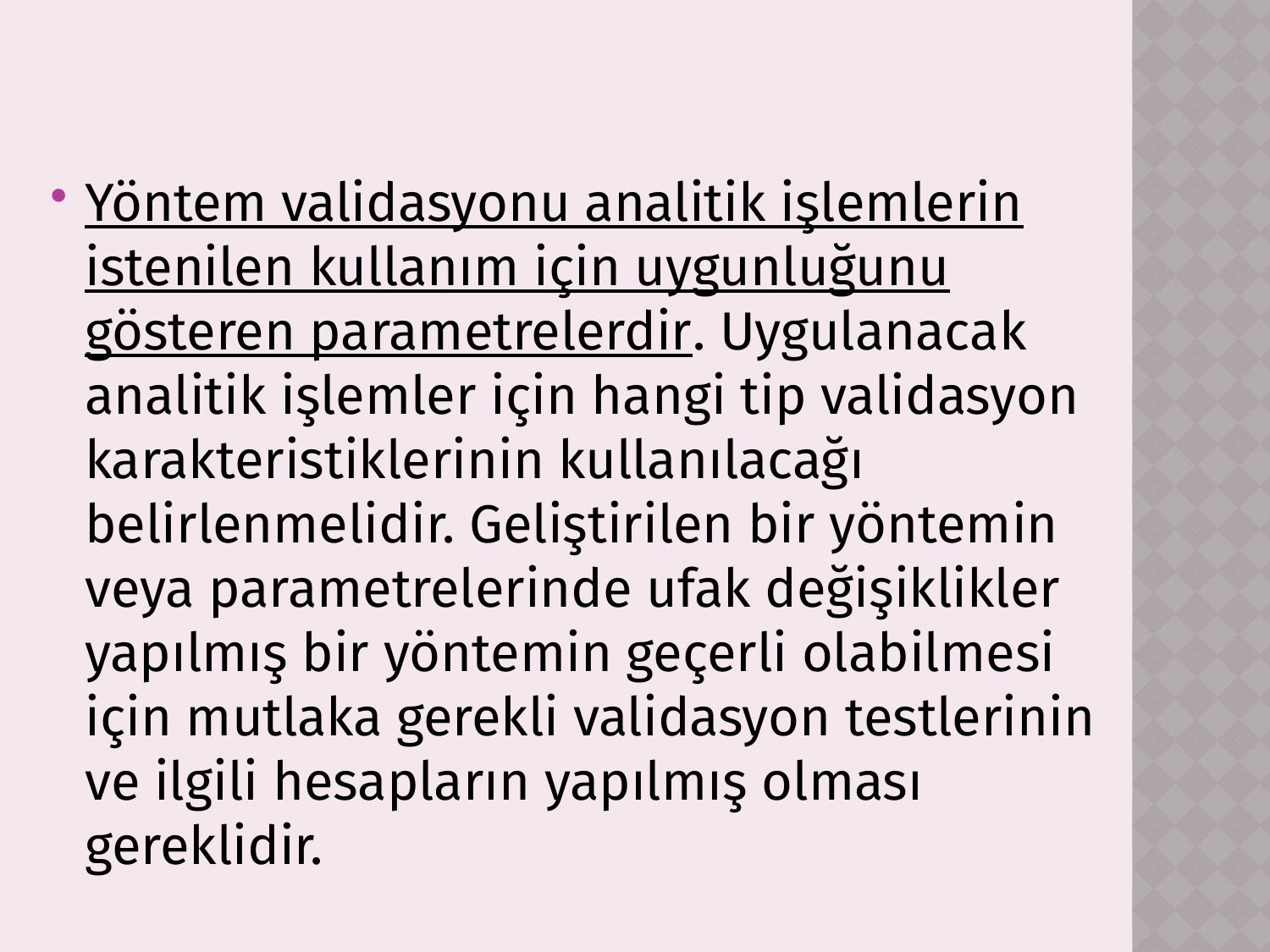

Yöntem validasyonu analitik işlemlerin istenilen kullanım için uygunluğunu gösteren parametrelerdir. Uygulanacak analitik işlemler için hangi tip validasyon karakteristiklerinin kullanılacağı belirlenmelidir. Geliştirilen bir yöntemin veya parametrelerinde ufak değişiklikler yapılmış bir yöntemin geçerli olabilmesi için mutlaka gerekli validasyon testlerinin ve ilgili hesapların yapılmış olması gereklidir.